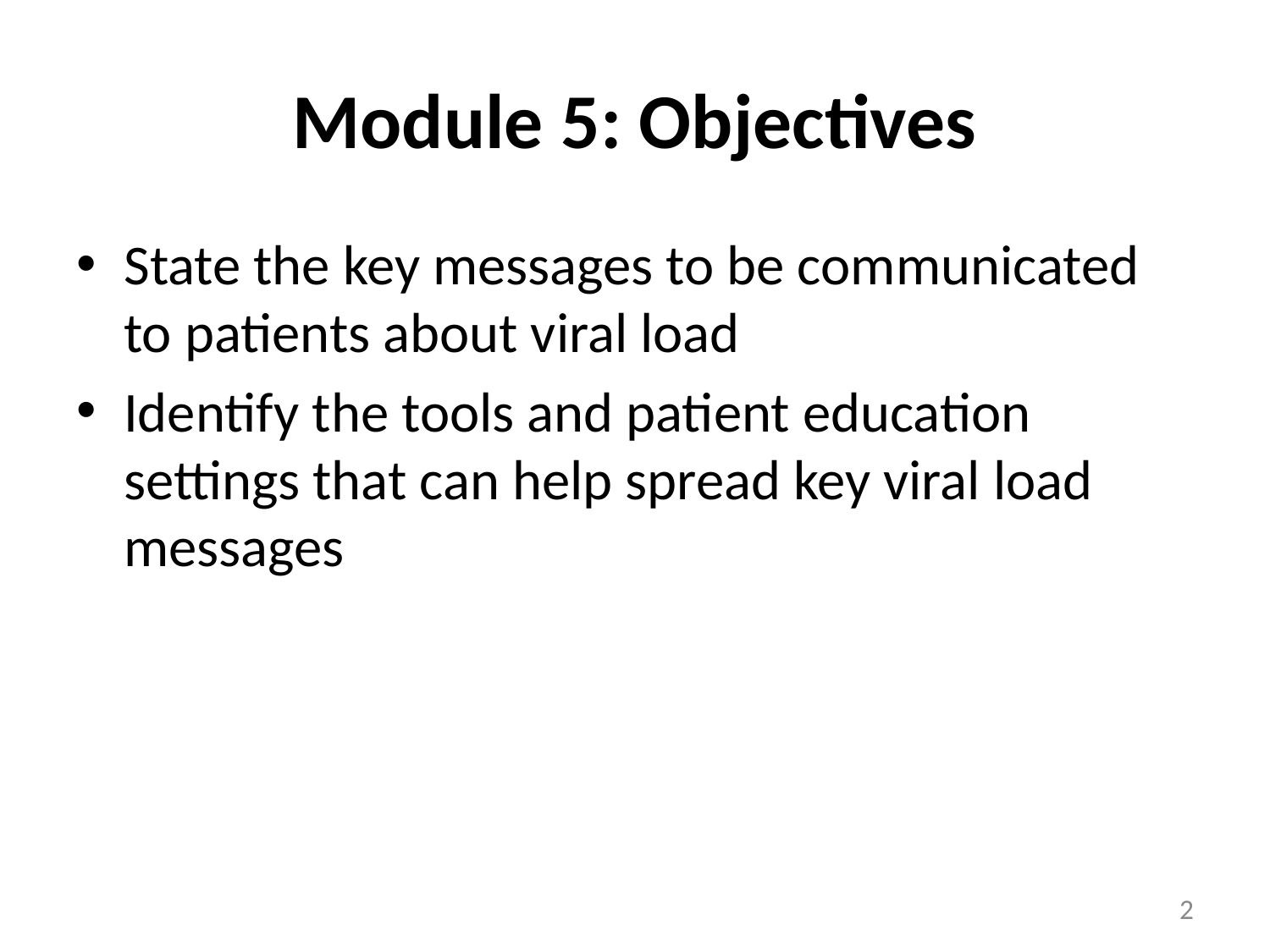

# Module 5: Objectives
State the key messages to be communicated to patients about viral load
Identify the tools and patient education settings that can help spread key viral load messages

2